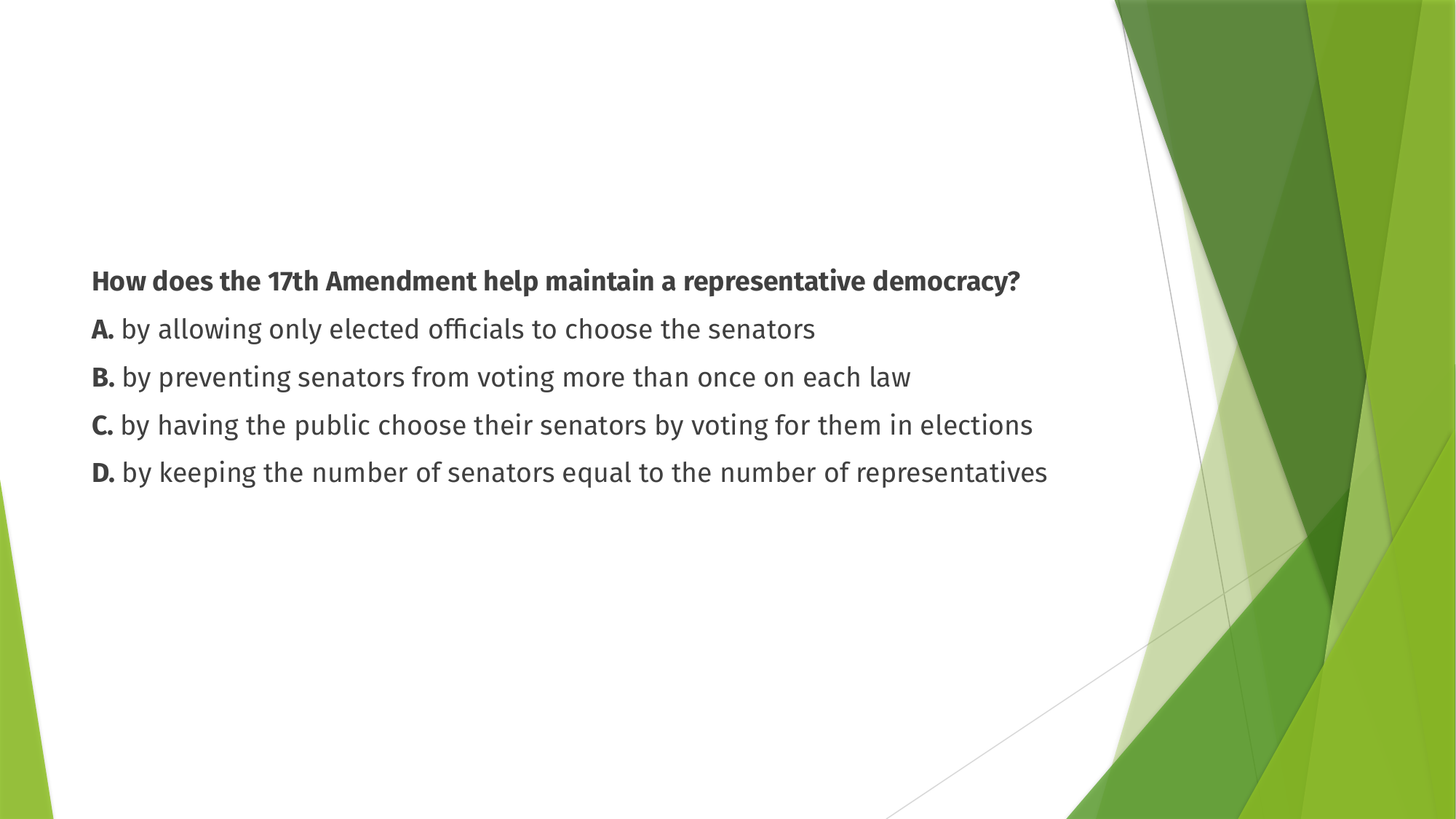

#
How does the 17th Amendment help maintain a representative democracy?
A. by allowing only elected officials to choose the senators
B. by preventing senators from voting more than once on each law
C. by having the public choose their senators by voting for them in elections
D. by keeping the number of senators equal to the number of representatives